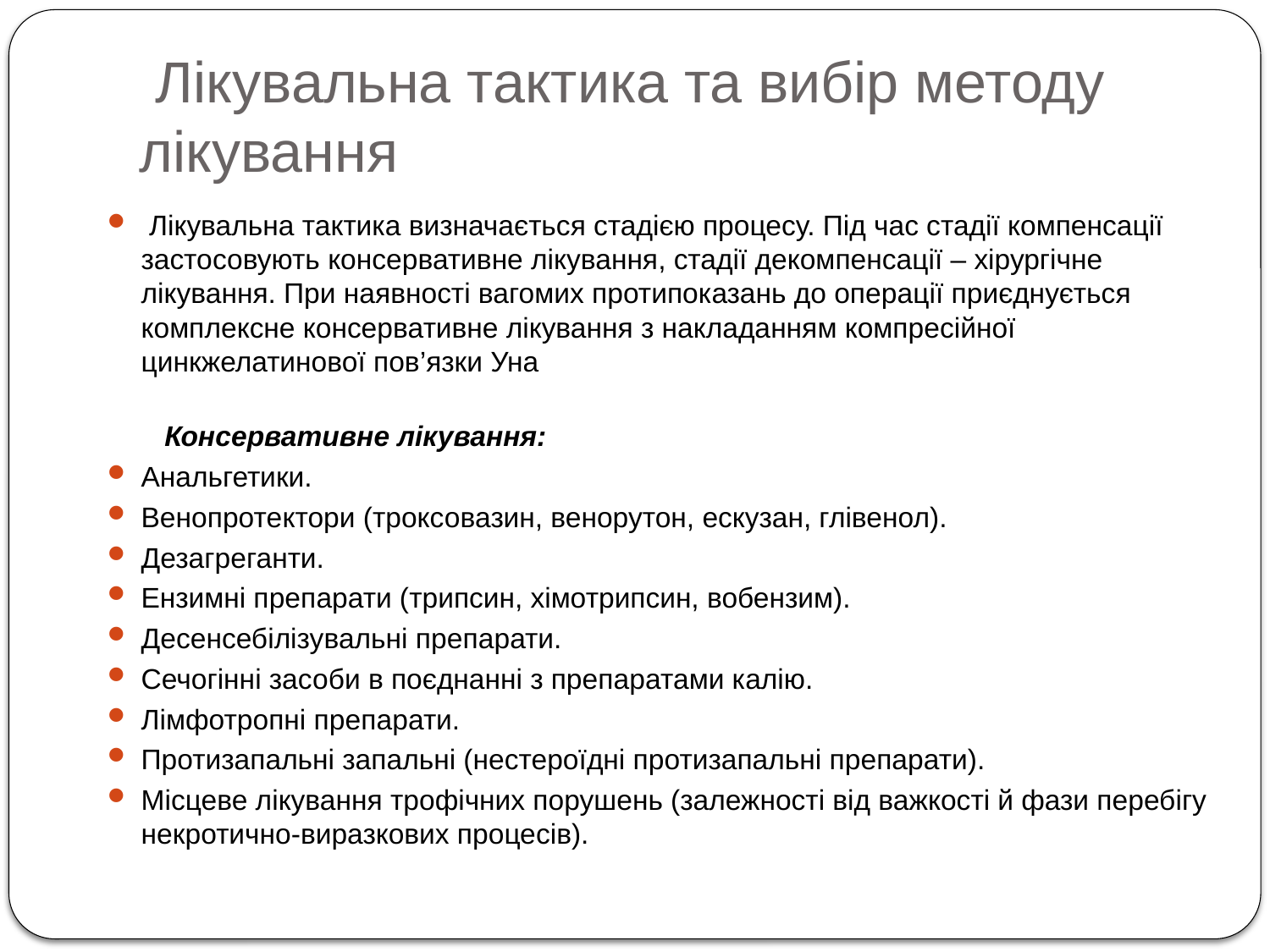

# Лікувальна тактика та вибір методу лікування
 Лікувальна тактика визначається стадією процесу. Під час стадії компенсації застосовують консервативне лікування, стадії декомпенсації – хірургічне лікування. При наявності вагомих протипоказань до операції приєднується комплексне консервативне лікування з накладанням компресійної цинкжелатинової пов’язки Уна
   Консервативне лікування:
Анальгетики.
Венопротектори (троксовазин, венорутон, ескузан, глівенол).
Дезагреганти.
Ензимні препарати (трипсин, хімотрипсин, вобензим).
Десенсебілізувальні препарати.
Сечогінні засоби в поєднанні з препаратами калію.
Лімфотропні препарати.
Протизапальні запальні (нестероїдні протизапальні препарати).
Місцеве лікування трофічних порушень (залежності від важкості й фази перебігу некротично-виразкових процесів).